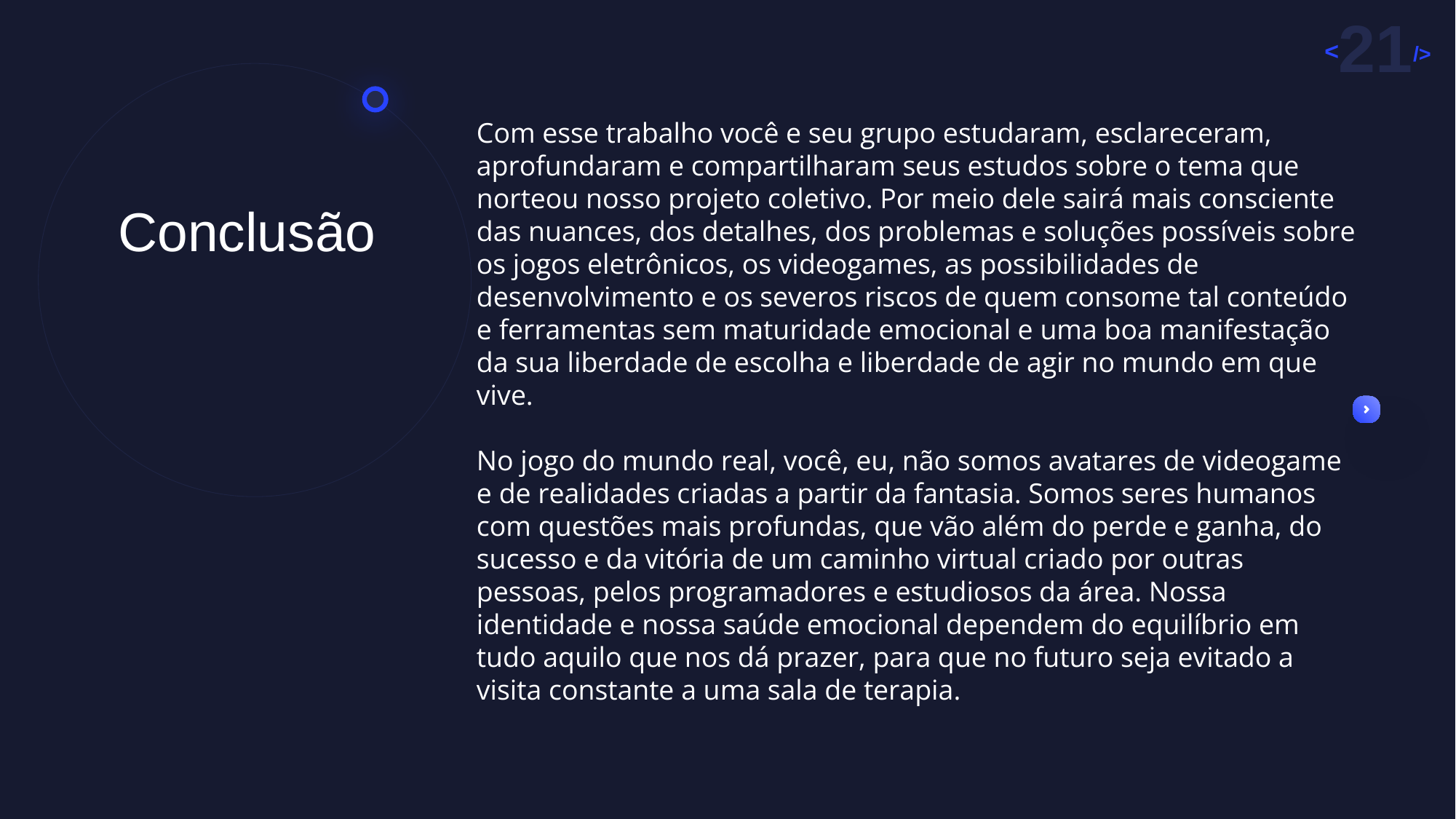

Com esse trabalho você e seu grupo estudaram, esclareceram, aprofundaram e compartilharam seus estudos sobre o tema que norteou nosso projeto coletivo. Por meio dele sairá mais consciente das nuances, dos detalhes, dos problemas e soluções possíveis sobre os jogos eletrônicos, os videogames, as possibilidades de desenvolvimento e os severos riscos de quem consome tal conteúdo e ferramentas sem maturidade emocional e uma boa manifestação da sua liberdade de escolha e liberdade de agir no mundo em que vive.
No jogo do mundo real, você, eu, não somos avatares de videogame e de realidades criadas a partir da fantasia. Somos seres humanos com questões mais profundas, que vão além do perde e ganha, do sucesso e da vitória de um caminho virtual criado por outras pessoas, pelos programadores e estudiosos da área. Nossa identidade e nossa saúde emocional dependem do equilíbrio em tudo aquilo que nos dá prazer, para que no futuro seja evitado a visita constante a uma sala de terapia.
Conclusão